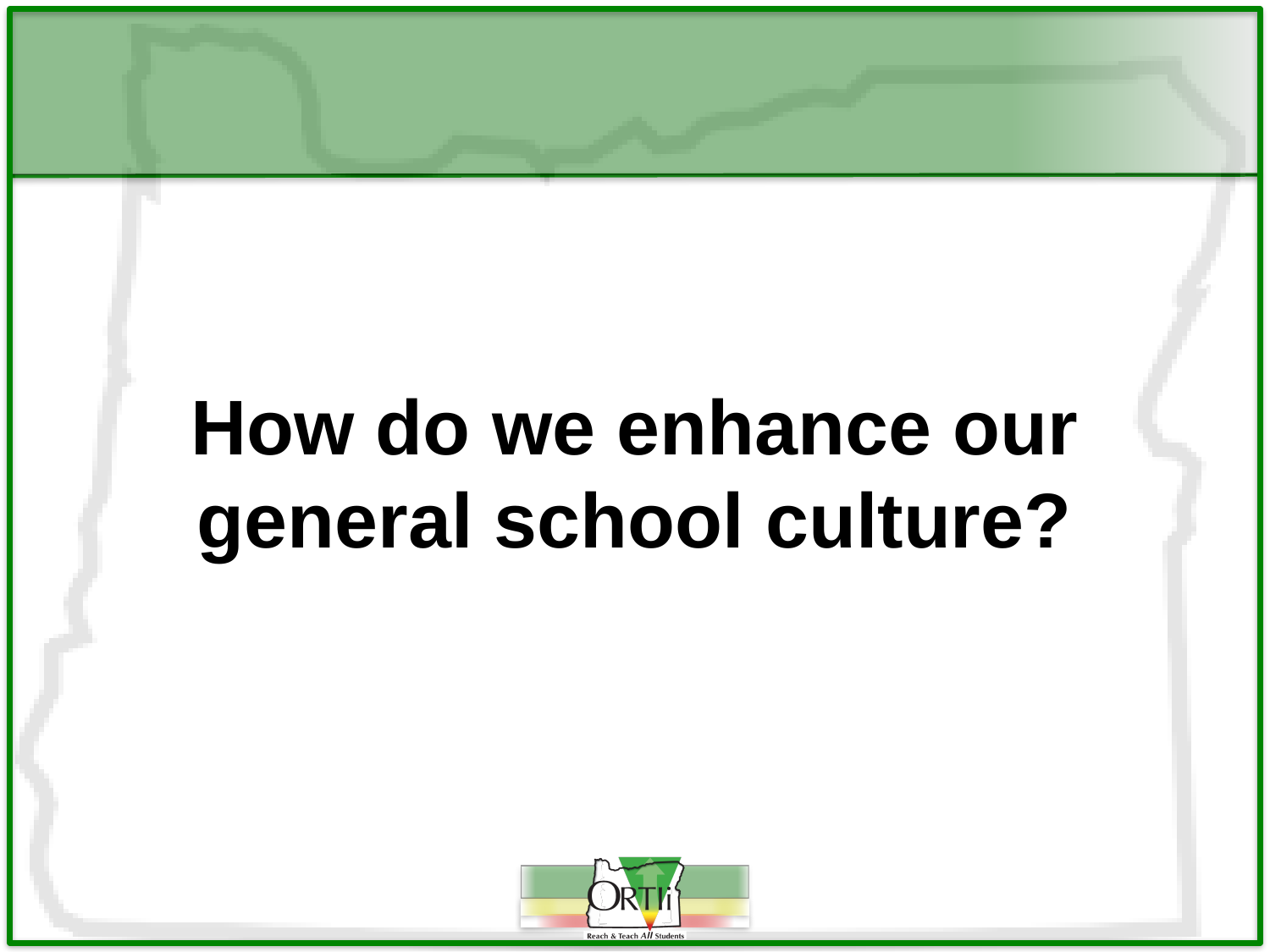

#

How do we enhance our general school culture?